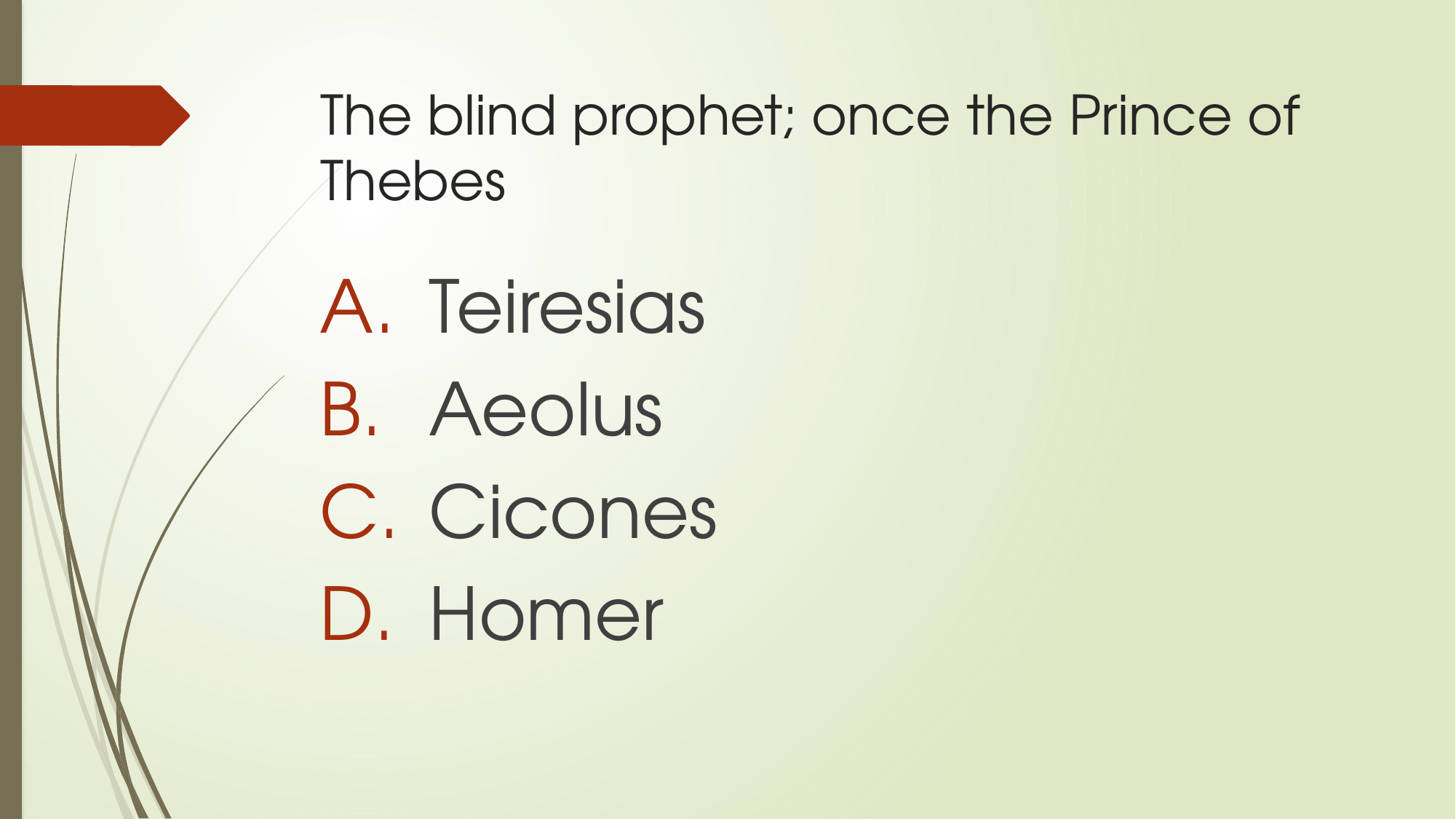

# The blind prophet; once the Prince of Thebes
Teiresias
Aeolus
Cicones
Homer